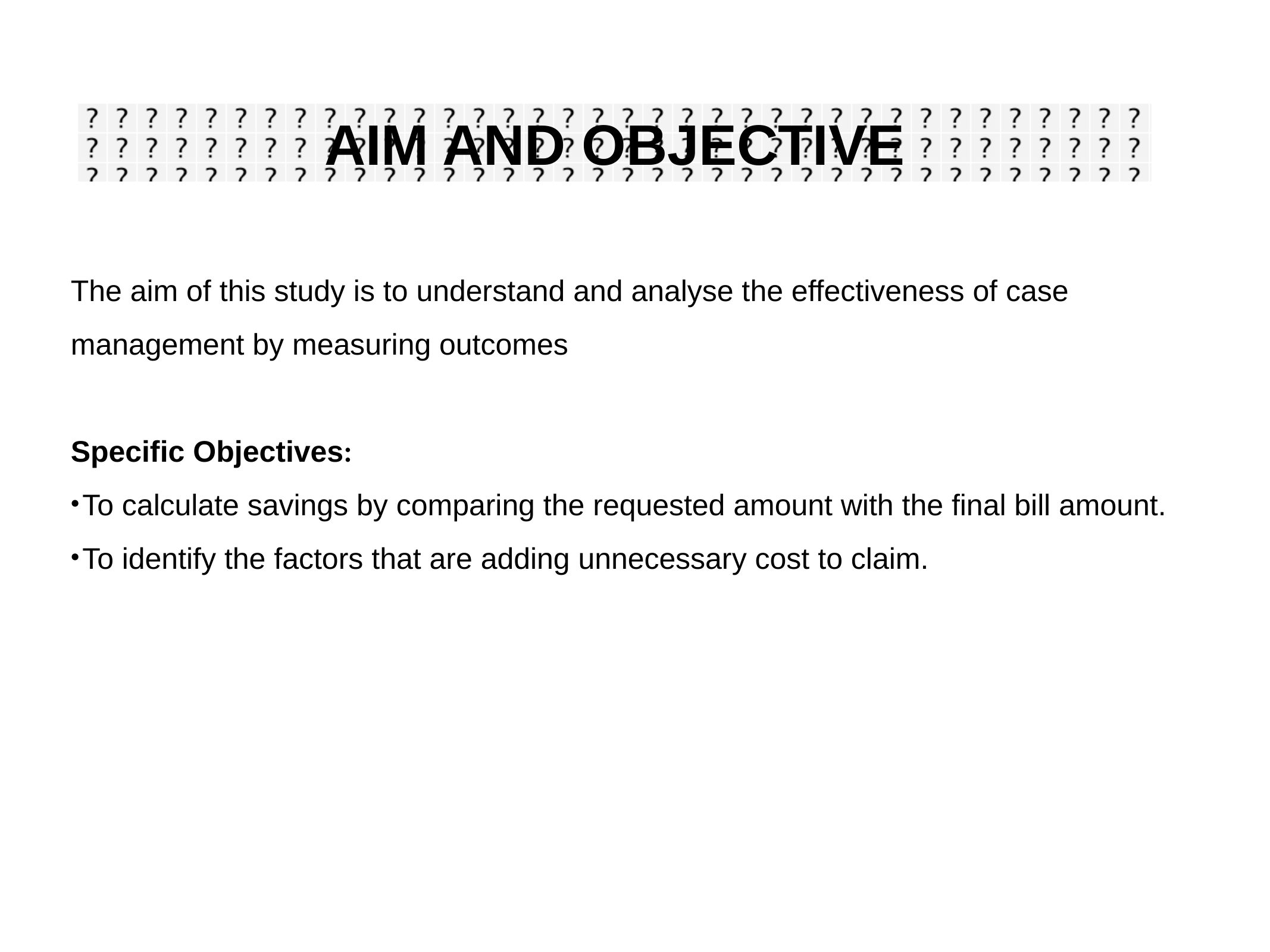

AIM AND OBJECTIVE
The aim of this study is to understand and analyse the effectiveness of case management by measuring outcomes

Specific Objectives:
To calculate savings by comparing the requested amount with the final bill amount.
To identify the factors that are adding unnecessary cost to claim.